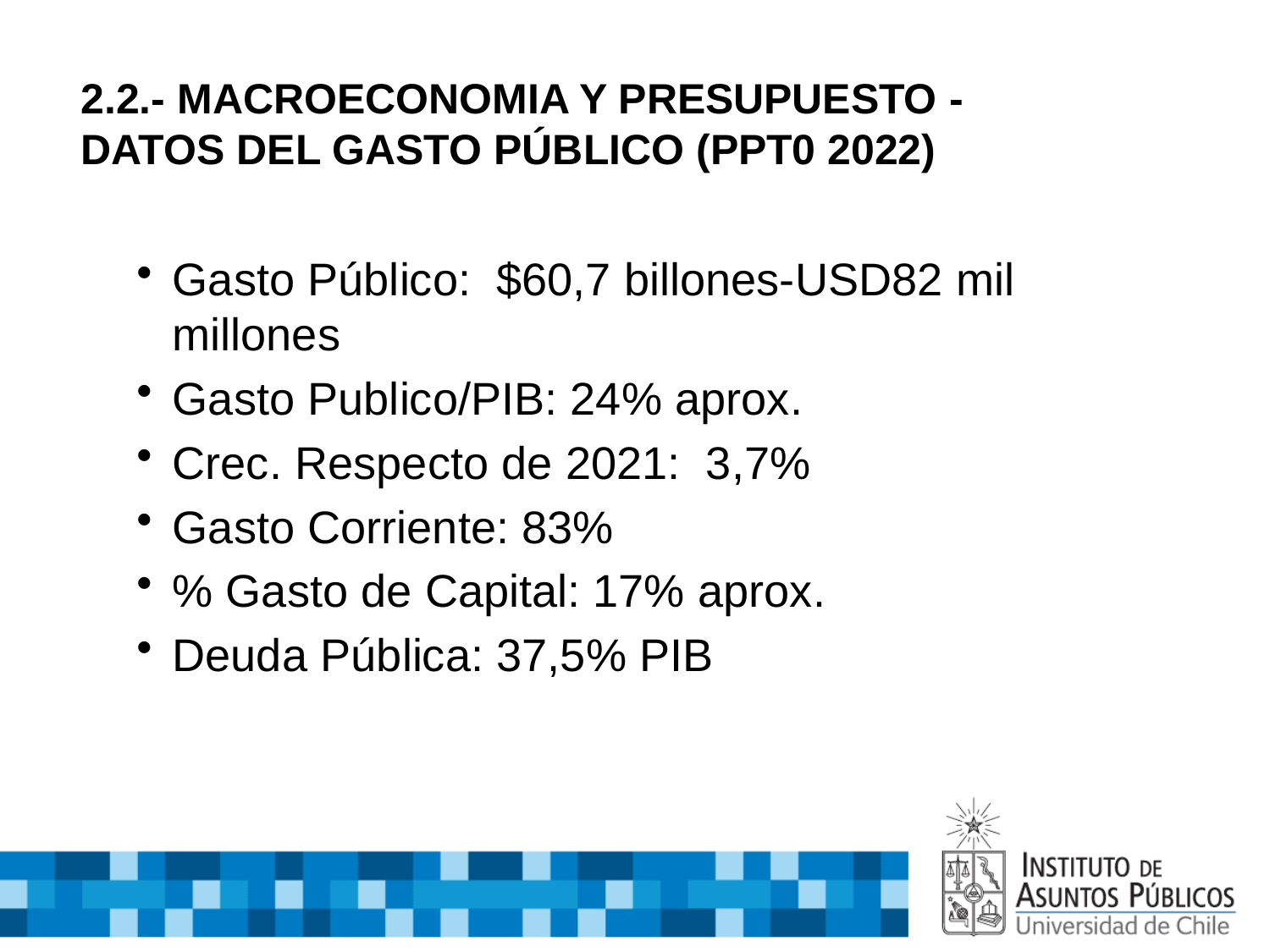

# 2.2.- MACROECONOMIA Y PRESUPUESTO - DATOS DEL GASTO PÚBLICO (PPT0 2022)
Gasto Público:  $60,7 billones-USD82 mil millones
Gasto Publico/PIB: 24% aprox.
Crec. Respecto de 2021:  3,7%
Gasto Corriente: 83%
% Gasto de Capital: 17% aprox.
Deuda Pública: 37,5% PIB